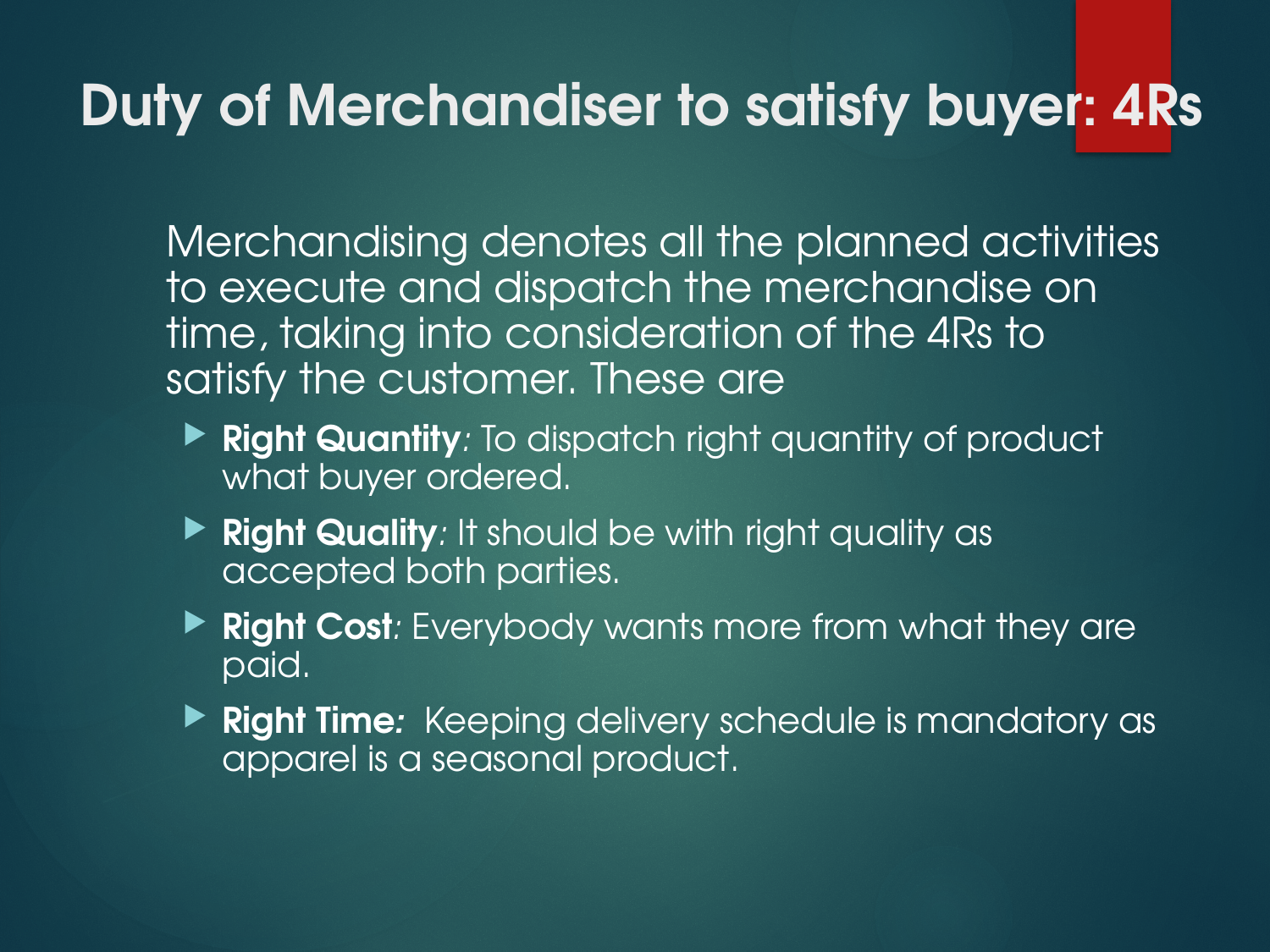

# Duty of Merchandiser to satisfy buyer: 4Rs
	Merchandising denotes all the planned activities to execute and dispatch the merchandise on time, taking into consideration of the 4Rs to satisfy the customer. These are
Right Quantity: To dispatch right quantity of product what buyer ordered.
Right Quality: It should be with right quality as accepted both parties.
Right Cost: Everybody wants more from what they are paid.
Right Time:  Keeping delivery schedule is mandatory as apparel is a seasonal product.